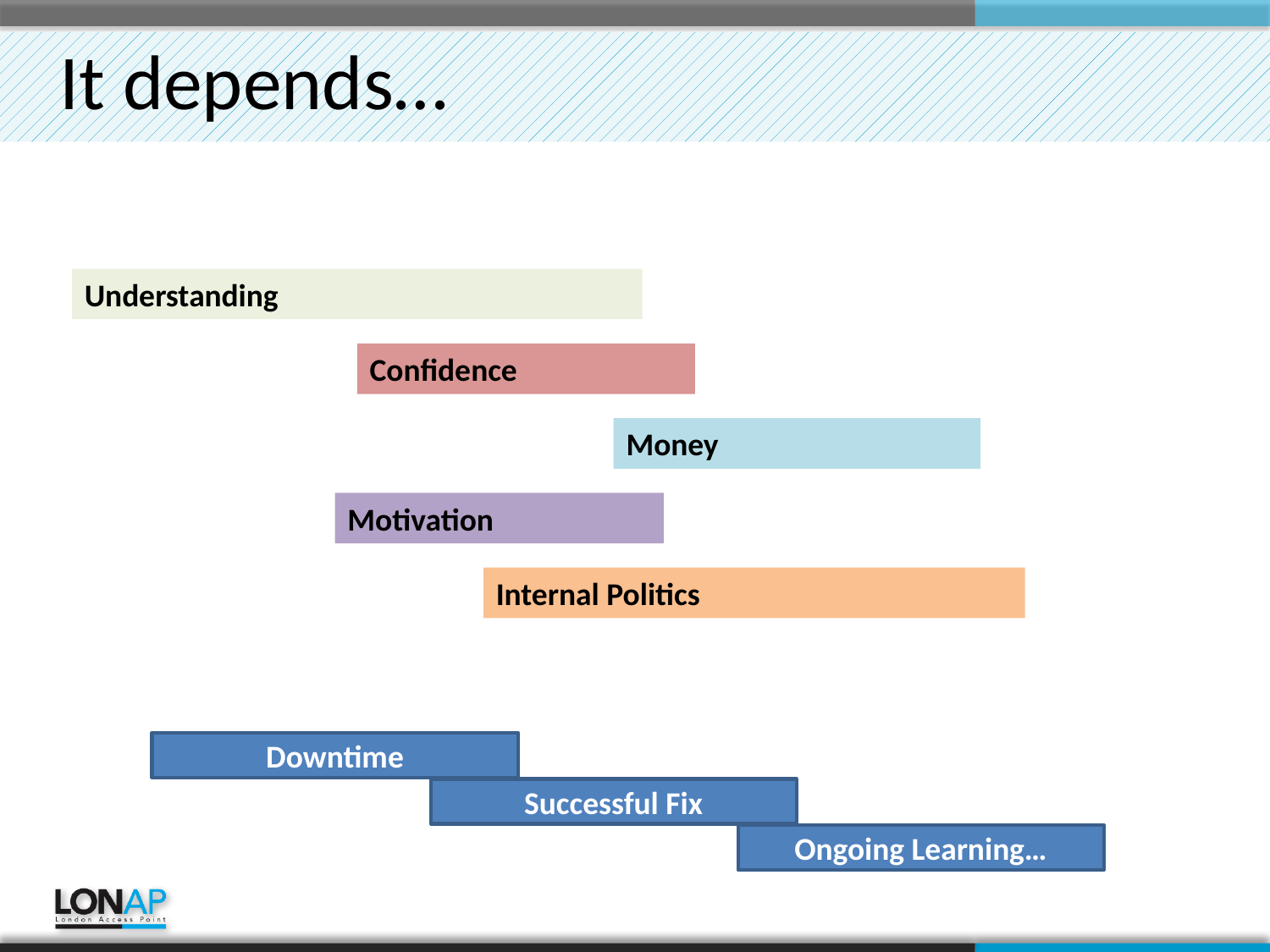

# It depends…
Understanding
Confidence
Money
Motivation
Internal Politics
Downtime
Successful Fix
Ongoing Learning…